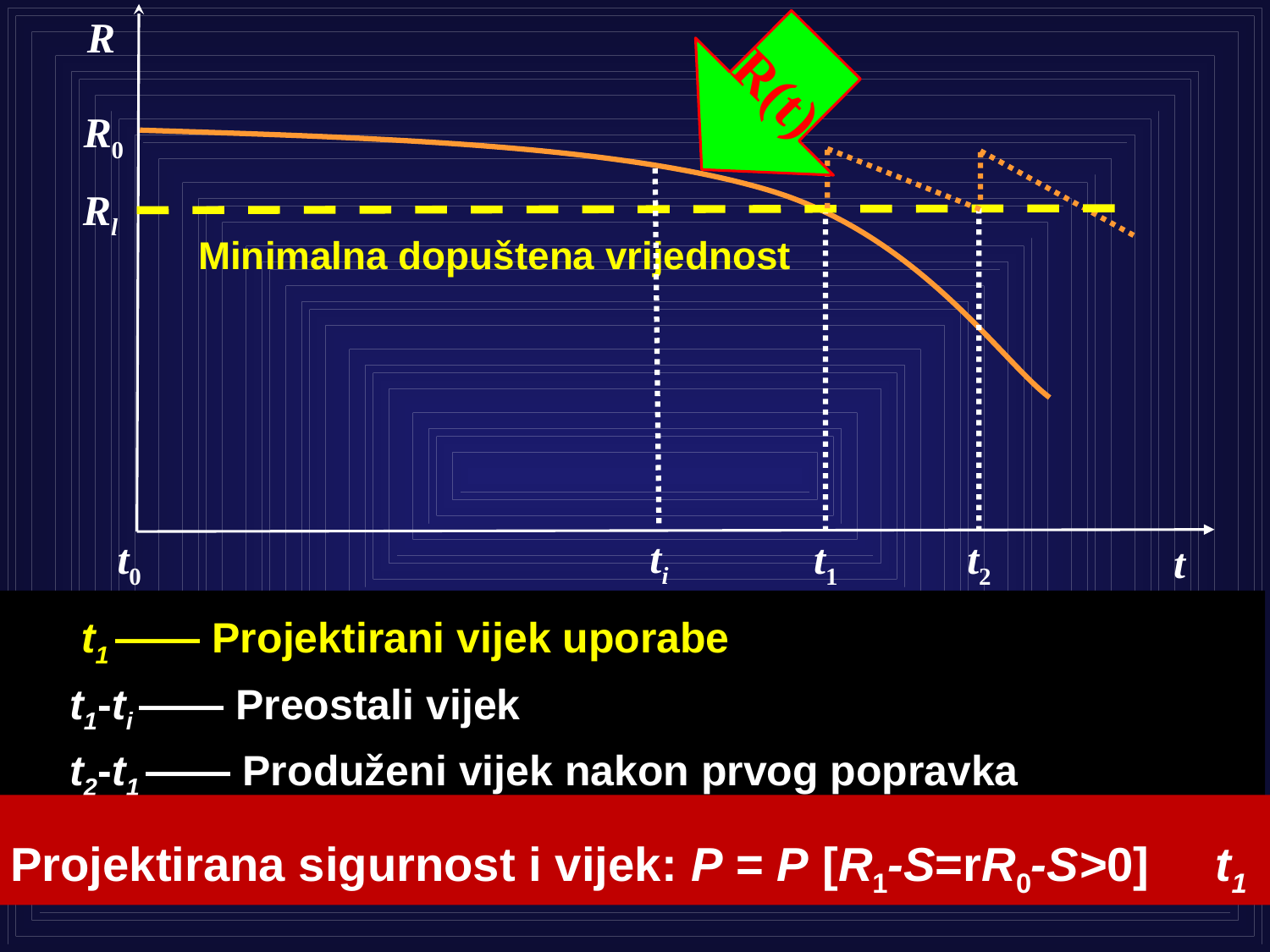

R

R0

t0
t1

t
R(t)

t2

Rl

Minimalna dopuštena vrijednost

ti
     t1 —— Projektirani vijek uporabe
     t1-ti —— Preostali vijek
     t2-t1 —— Produženi vijek nakon prvog popravka
Projektirana sigurnost i vijek: P = P [R1-S=rR0-S>0]     t1